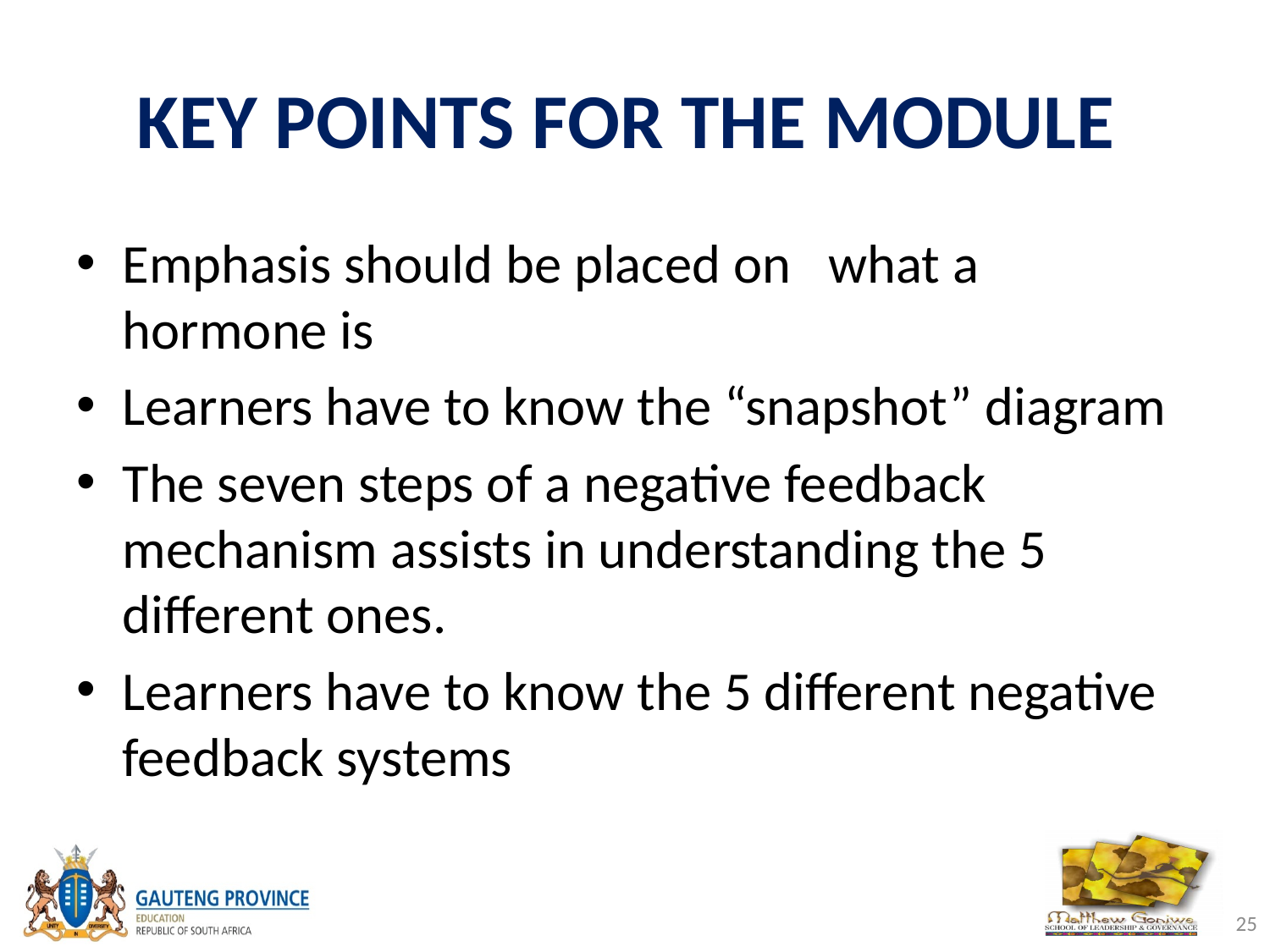

# KEY POINTS FOR THE MODULE
Emphasis should be placed on   what a hormone is
Learners have to know the “snapshot” diagram
The seven steps of a negative feedback mechanism assists in understanding the 5 different ones.
Learners have to know the 5 different negative feedback systems
25